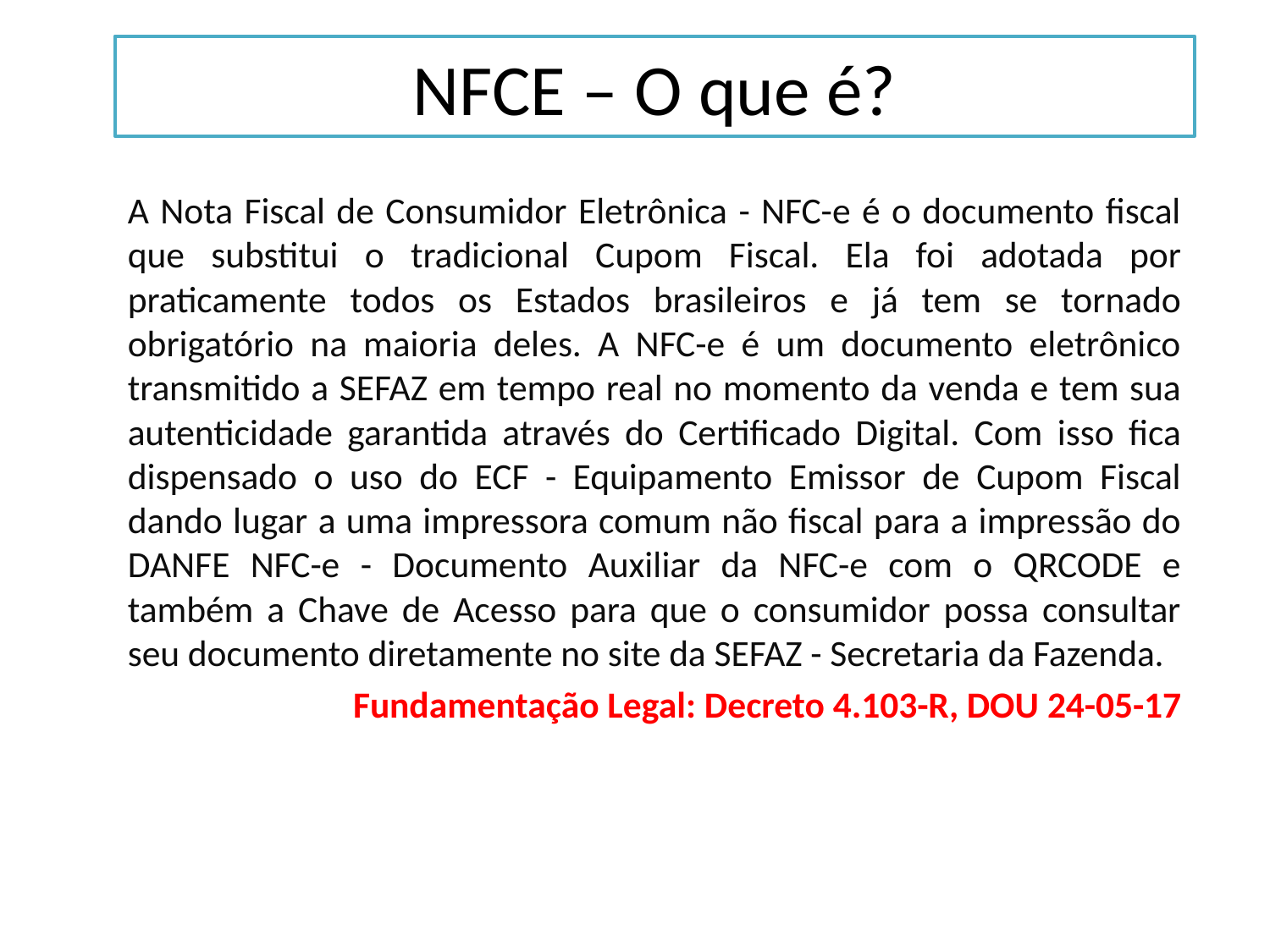

# NFCE – O que é?

A Nota Fiscal de Consumidor Eletrônica - NFC-e é o documento fiscal que substitui o tradicional Cupom Fiscal. Ela foi adotada por praticamente todos os Estados brasileiros e já tem se tornado obrigatório na maioria deles. A NFC-e é um documento eletrônico transmitido a SEFAZ em tempo real no momento da venda e tem sua autenticidade garantida através do Certificado Digital. Com isso fica dispensado o uso do ECF - Equipamento Emissor de Cupom Fiscal dando lugar a uma impressora comum não fiscal para a impressão do DANFE NFC-e - Documento Auxiliar da NFC-e com o QRCODE e também a Chave de Acesso para que o consumidor possa consultar seu documento diretamente no site da SEFAZ - Secretaria da Fazenda.
Fundamentação Legal: Decreto 4.103-R, DOU 24-05-17